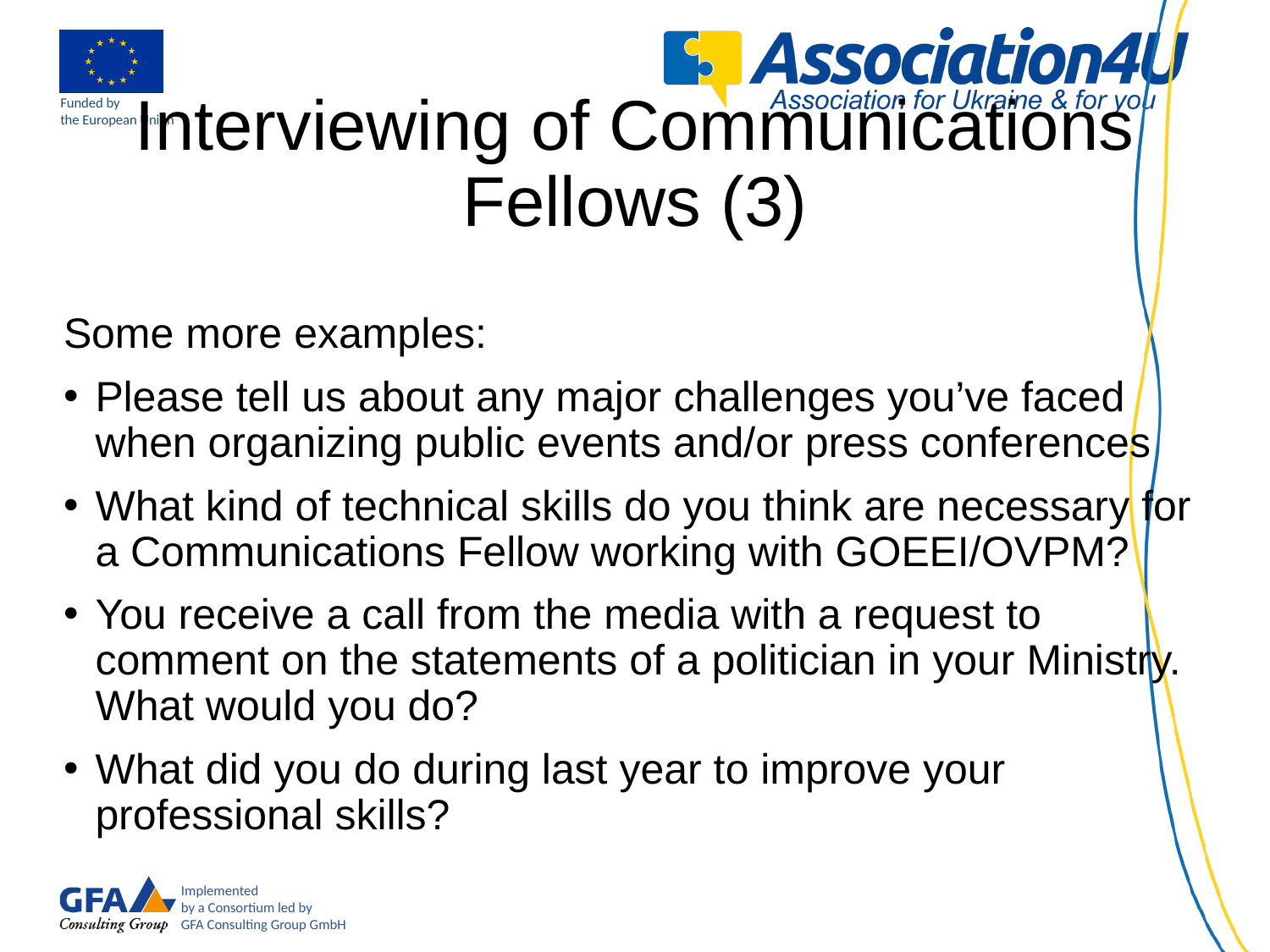

# Interviewing of Communications Fellows (3)

Some more examples:
Please tell us about any major challenges you’ve faced when organizing public events and/or press conferences
What kind of technical skills do you think are necessary for a Communications Fellow working with GOEEI/OVPM?
You receive a call from the media with a request to comment on the statements of a politician in your Ministry. What would you do?
What did you do during last year to improve your professional skills?